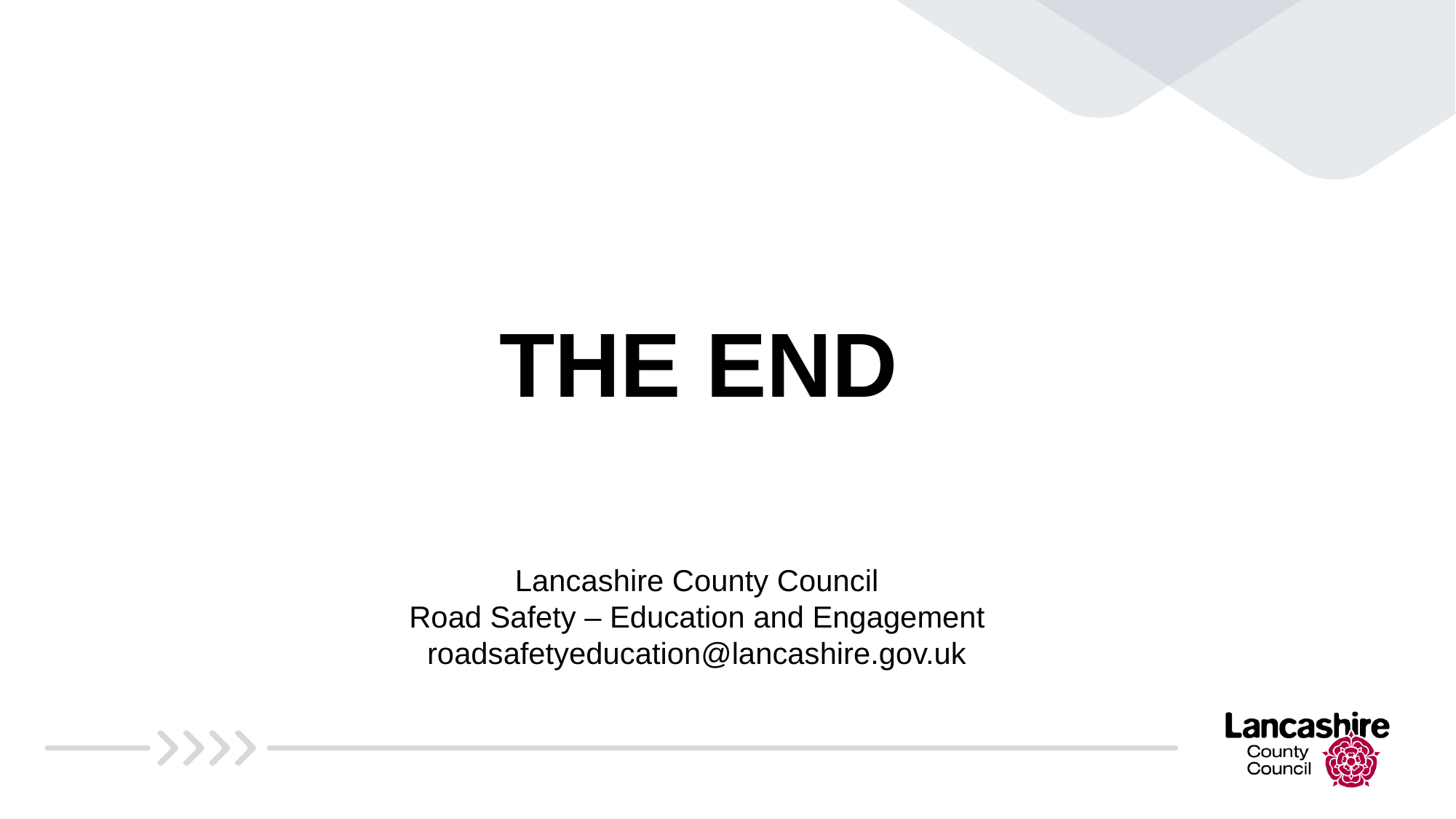

# The End
Lancashire County Council
Road Safety – Education and Engagement
roadsafetyeducation@lancashire.gov.uk